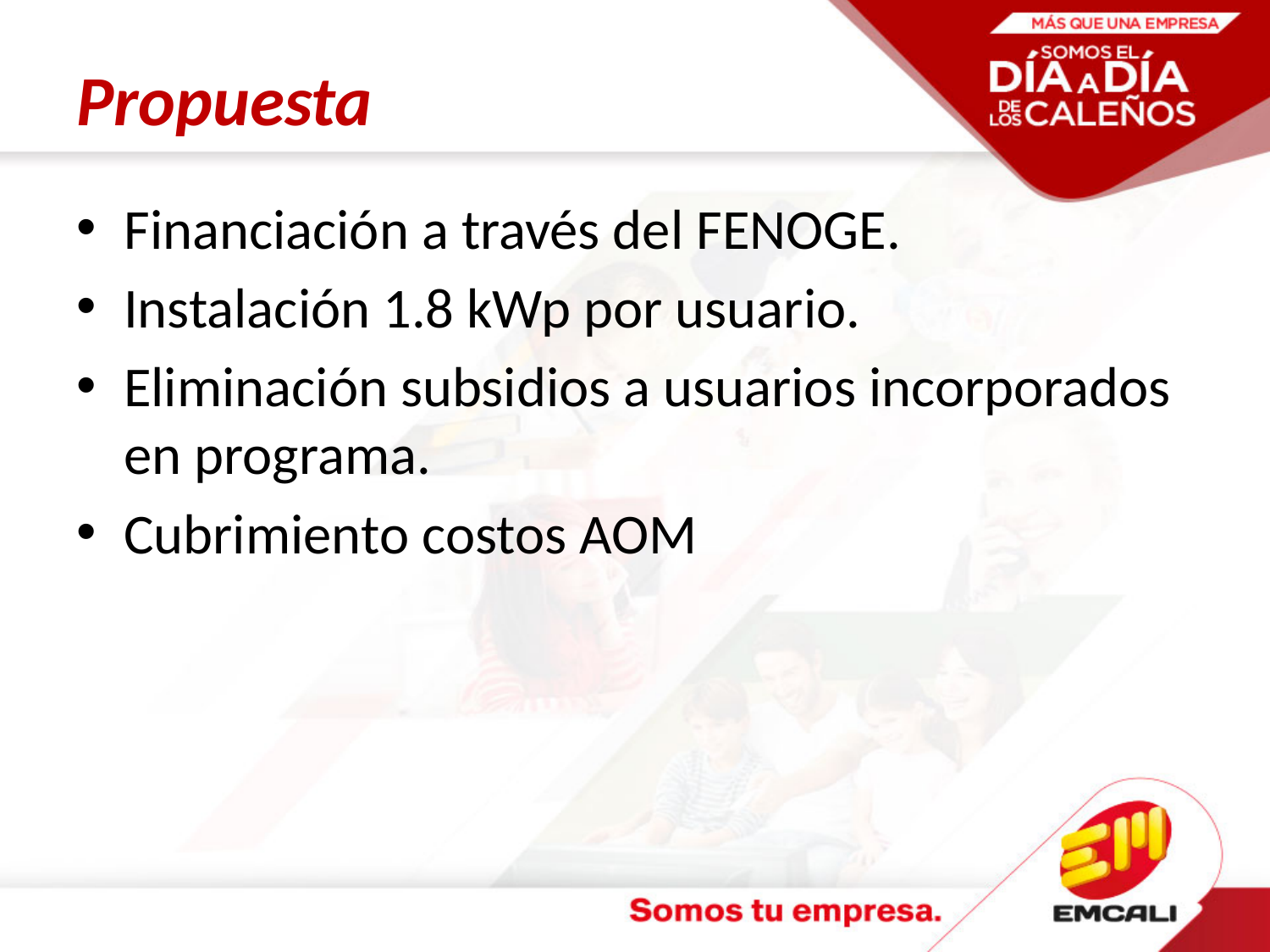

# Propuesta
Financiación a través del FENOGE.
Instalación 1.8 kWp por usuario.
Eliminación subsidios a usuarios incorporados en programa.
Cubrimiento costos AOM